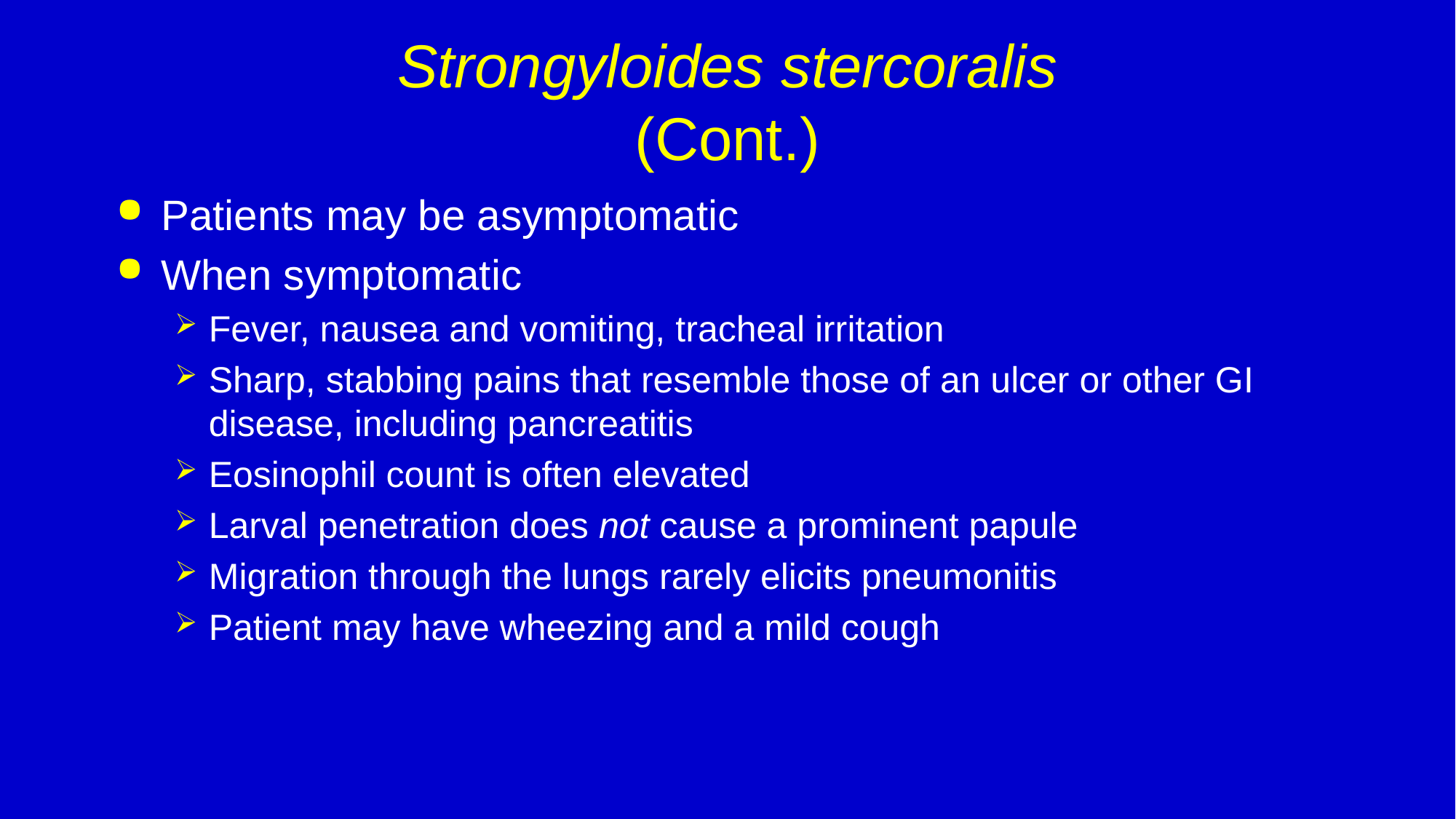

# Strongyloides stercoralis (Cont.)
Patients may be asymptomatic
When symptomatic
Fever, nausea and vomiting, tracheal irritation
Sharp, stabbing pains that resemble those of an ulcer or other GI disease, including pancreatitis
Eosinophil count is often elevated
Larval penetration does not cause a prominent papule
Migration through the lungs rarely elicits pneumonitis
Patient may have wheezing and a mild cough